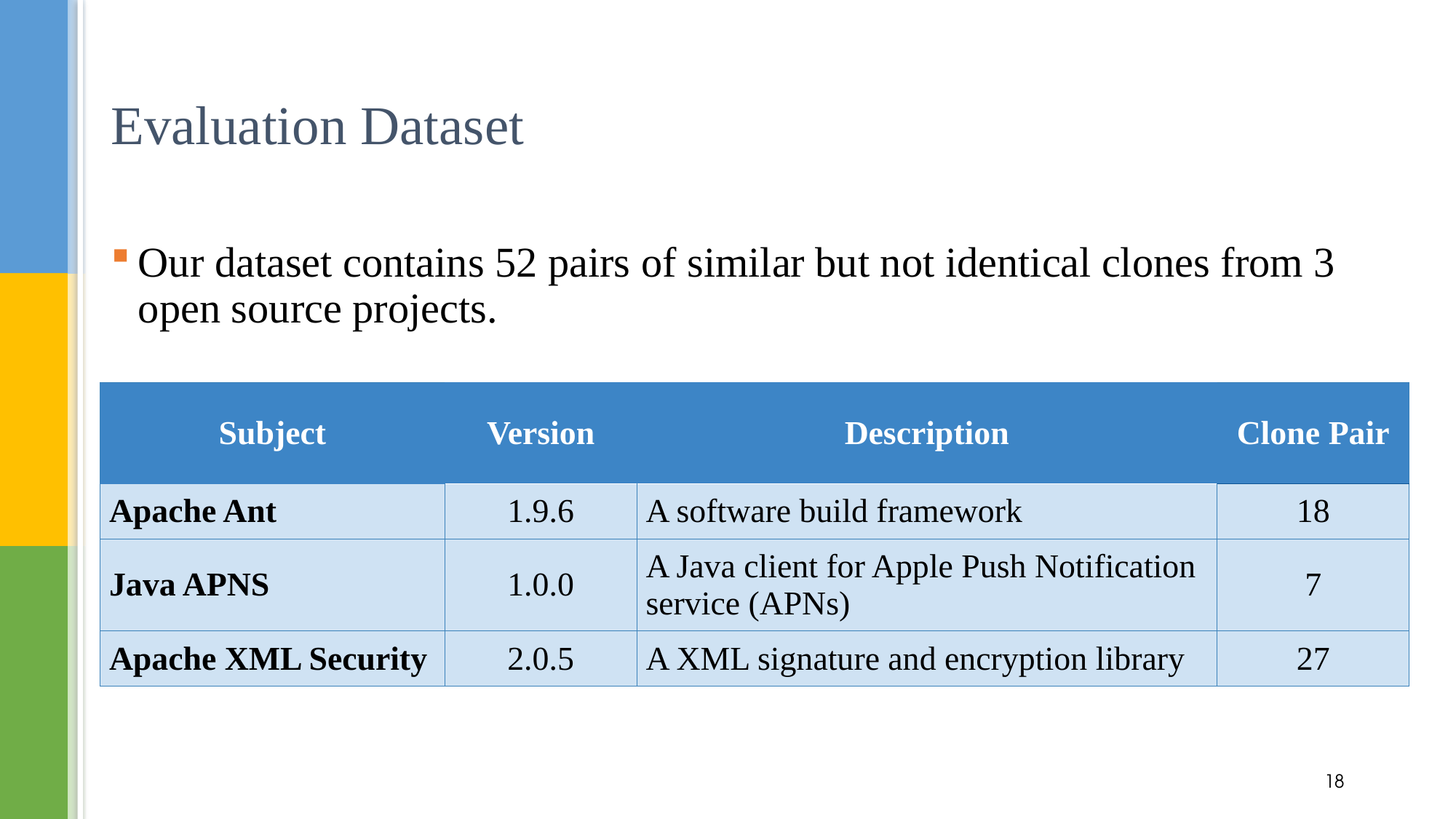

# Evaluation Dataset
Our dataset contains 52 pairs of similar but not identical clones from 3 open source projects.
| Subject | Version | Description | Clone Pair |
| --- | --- | --- | --- |
| Apache Ant | 1.9.6 | A software build framework | 18 |
| Java APNS | 1.0.0 | A Java client for Apple Push Notification service (APNs) | 7 |
| Apache XML Security | 2.0.5 | A XML signature and encryption library | 27 |

18